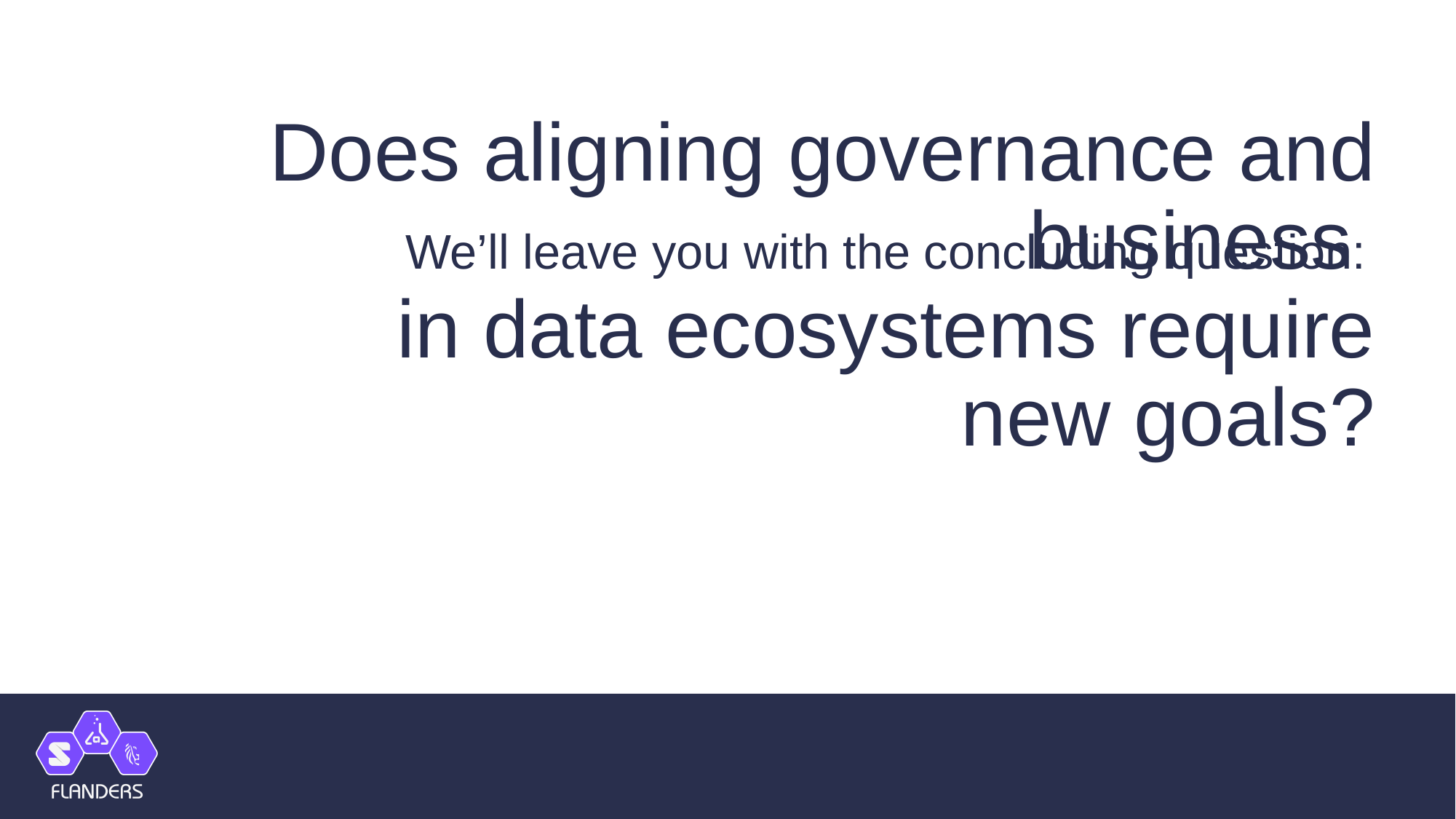

We’ll leave you with the concluding question:
# Does aligning governance and business in data ecosystems require new goals?